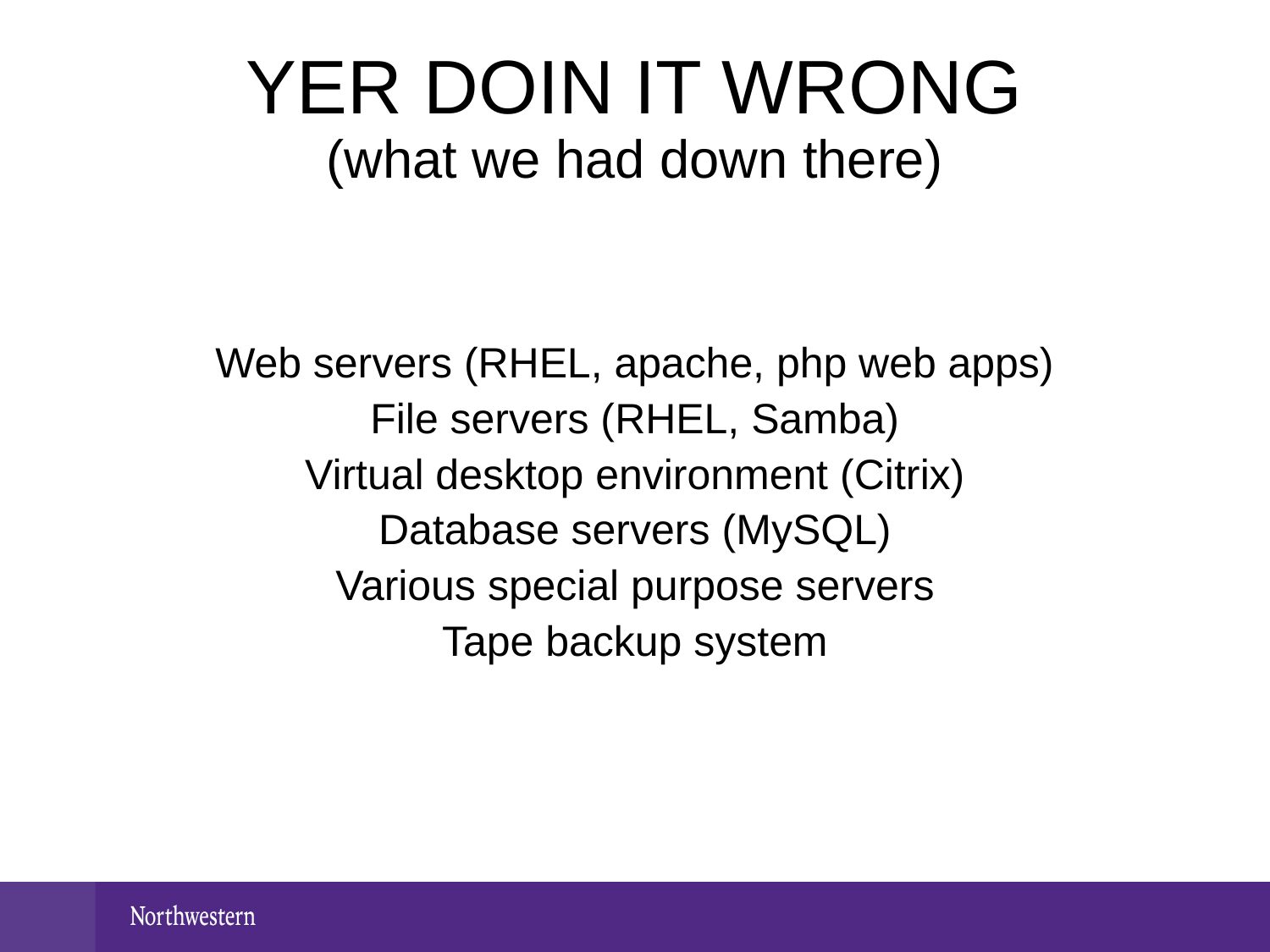

# YER DOIN IT WRONG (what we had down there)

Web servers (RHEL, apache, php web apps)
File servers (RHEL, Samba)
Virtual desktop environment (Citrix)
Database servers (MySQL)
Various special purpose servers
Tape backup system